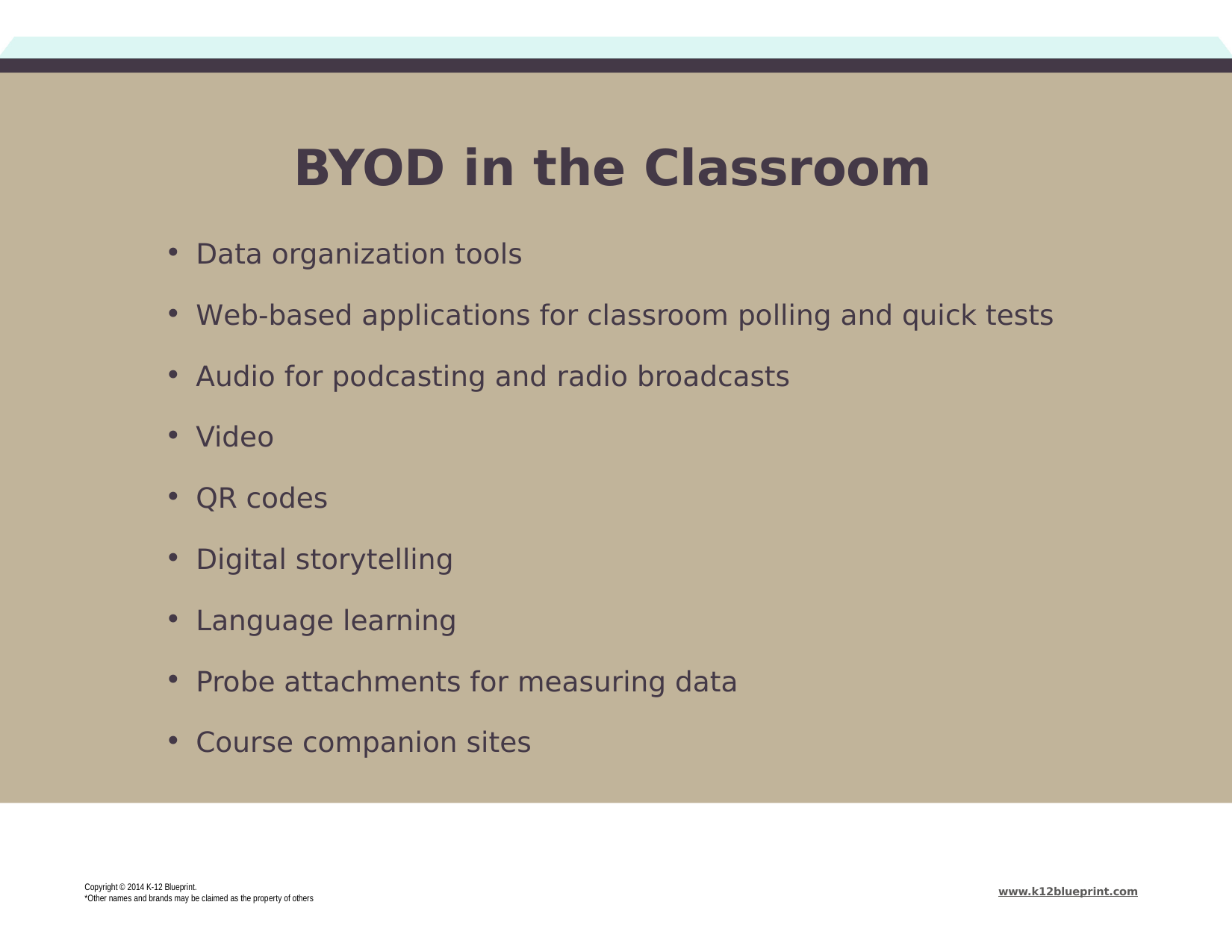

# BYOD in the Classroom
Data organization tools

Web-based applications for classroom polling and quick tests

Audio for podcasting and radio broadcasts

Video

QR codes

Digital storytelling

Language learning

Probe attachments for measuring data

Course companion sites
Copyright © 2014 K-12 Blueprint.
*Other names and brands may be claimed as the property of others
www.k12blueprint.com